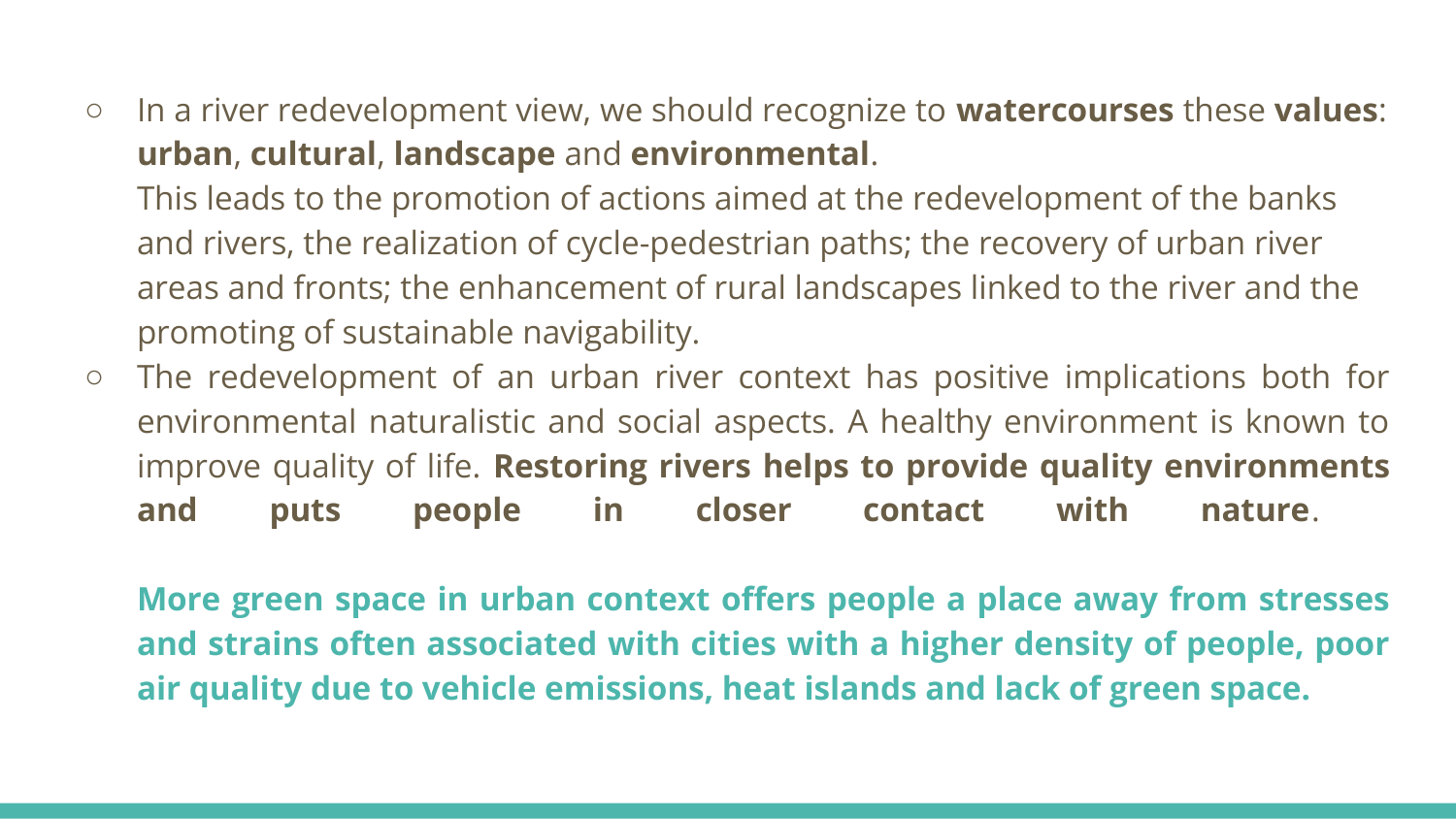

In a river redevelopment view, we should recognize to watercourses these values: urban, cultural, landscape and environmental.
This leads to the promotion of actions aimed at the redevelopment of the banks and rivers, the realization of cycle-pedestrian paths; the recovery of urban river areas and fronts; the enhancement of rural landscapes linked to the river and the promoting of sustainable navigability.
The redevelopment of an urban river context has positive implications both for environmental naturalistic and social aspects. A healthy environment is known to improve quality of life. Restoring rivers helps to provide quality environments and puts people in closer contact with nature.
More green space in urban context offers people a place away from stresses and strains often associated with cities with a higher density of people, poor air quality due to vehicle emissions, heat islands and lack of green space.